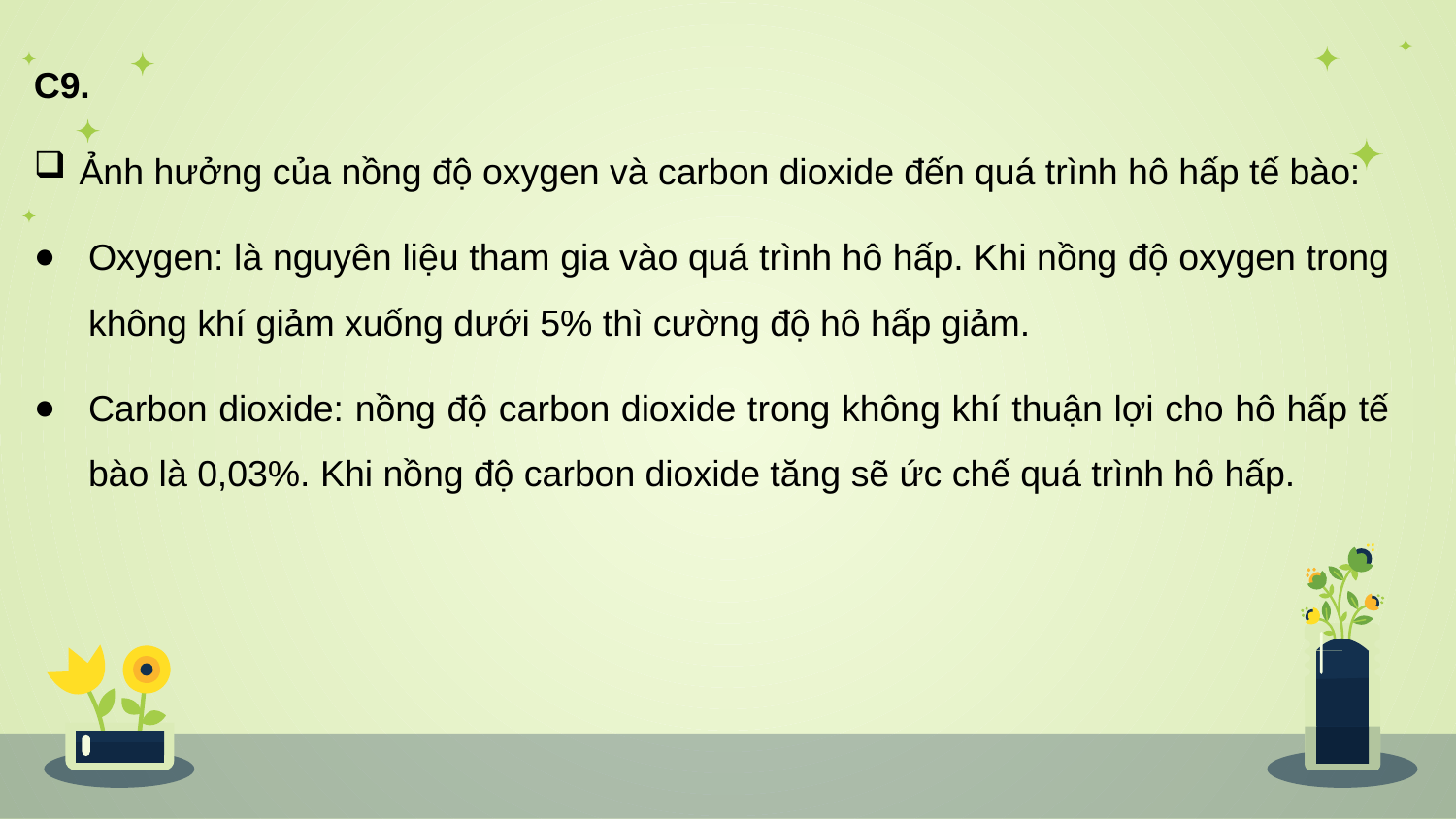

C9.
Ảnh hưởng của nồng độ oxygen và carbon dioxide đến quá trình hô hấp tế bào:
Oxygen: là nguyên liệu tham gia vào quá trình hô hấp. Khi nồng độ oxygen trong không khí giảm xuống dưới 5% thì cường độ hô hấp giảm.
Carbon dioxide: nồng độ carbon dioxide trong không khí thuận lợi cho hô hấp tế bào là 0,03%. Khi nồng độ carbon dioxide tăng sẽ ức chế quá trình hô hấp.